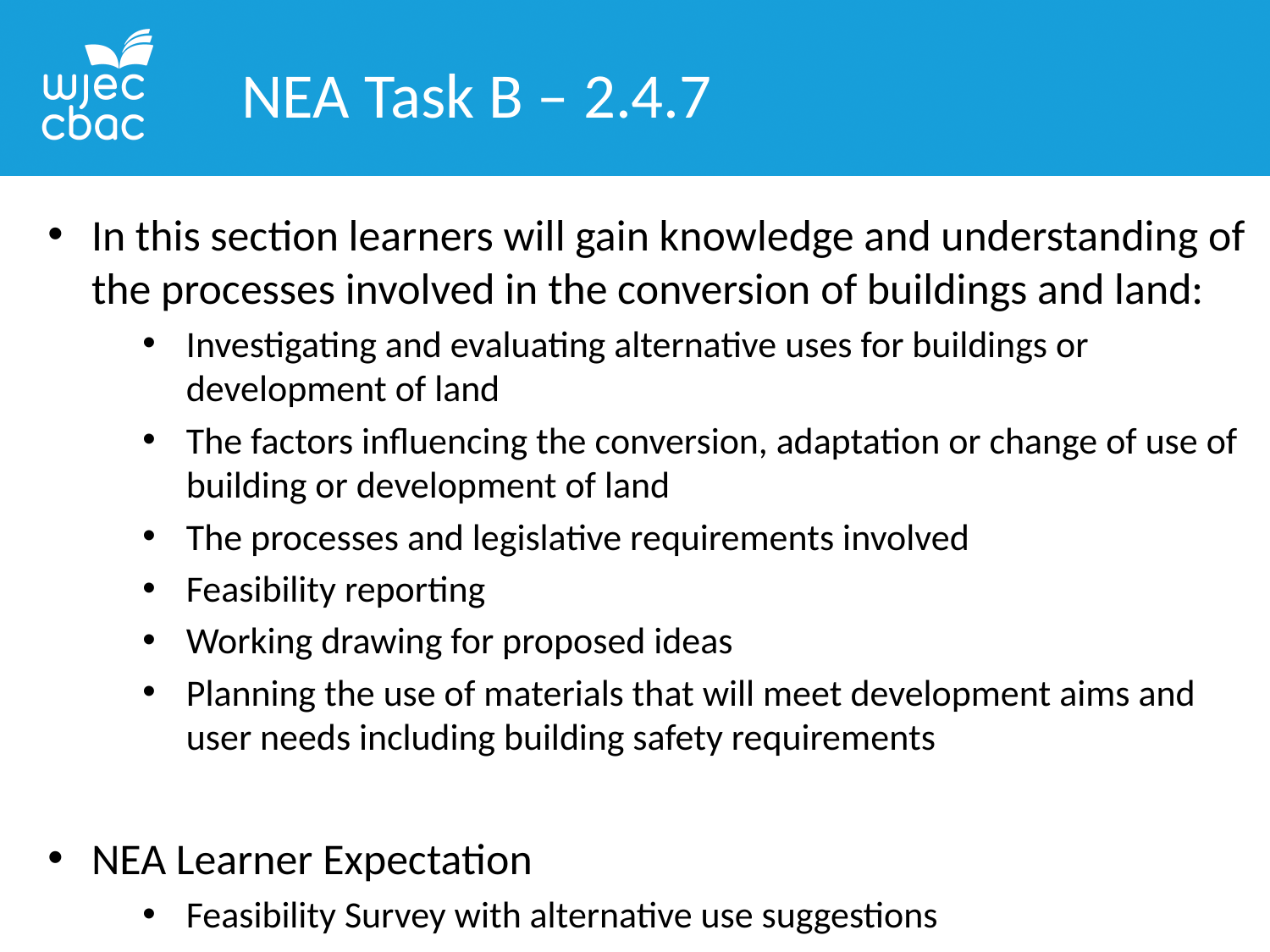

NEA Task B – 2.4.7

In this section learners will gain knowledge and understanding of the processes involved in the conversion of buildings and land:
Investigating and evaluating alternative uses for buildings or development of land
The factors influencing the conversion, adaptation or change of use of building or development of land
The processes and legislative requirements involved
Feasibility reporting
Working drawing for proposed ideas
Planning the use of materials that will meet development aims and user needs including building safety requirements

NEA Learner Expectation
Feasibility Survey with alternative use suggestions